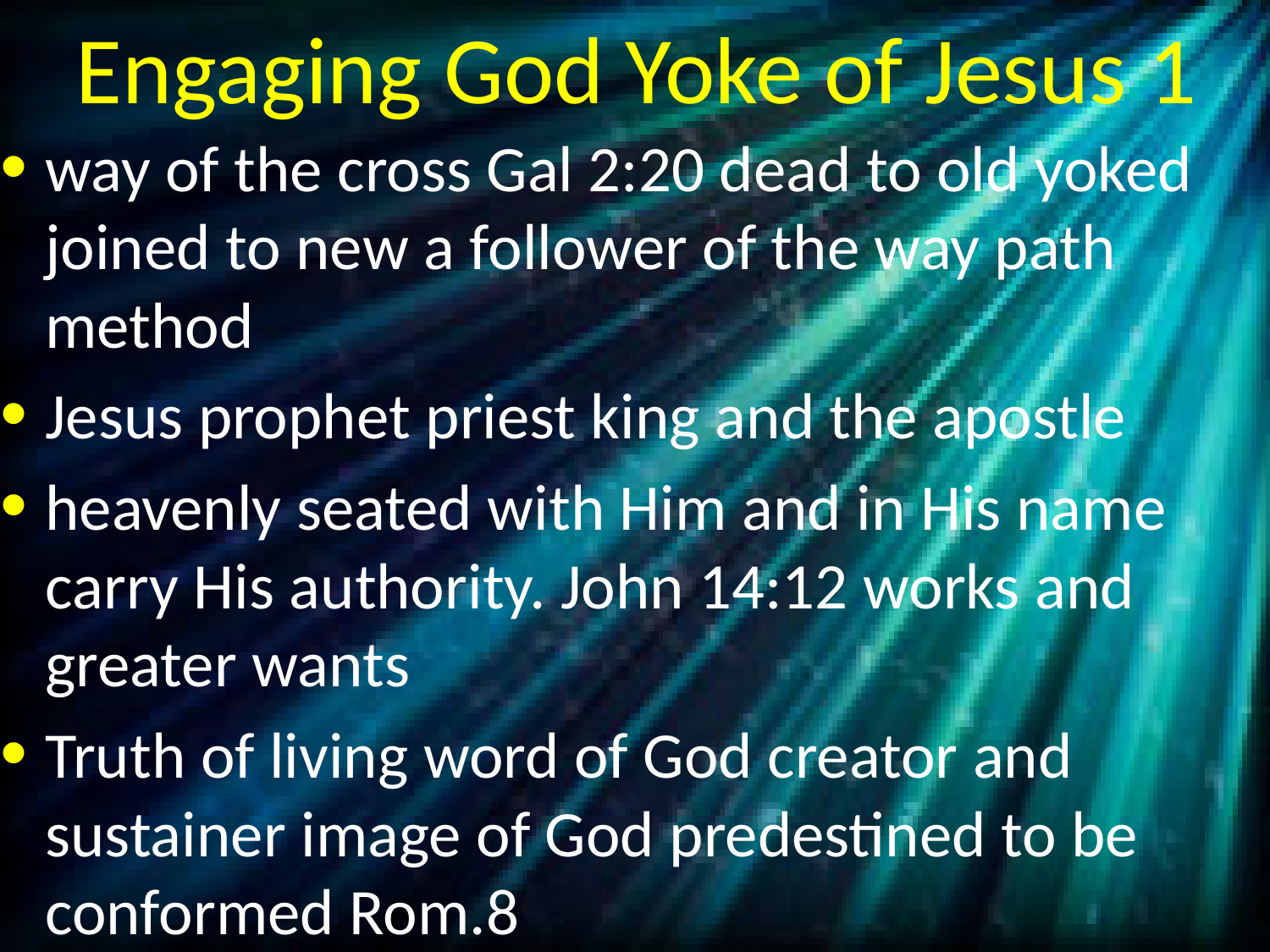

# Engaging God Yoke of Jesus 1
way of the cross Gal 2:20 dead to old yoked joined to new a follower of the way path method
Jesus prophet priest king and the apostle
heavenly seated with Him and in His name carry His authority. John 14:12 works and greater wants
Truth of living word of God creator and sustainer image of God predestined to be conformed Rom.8